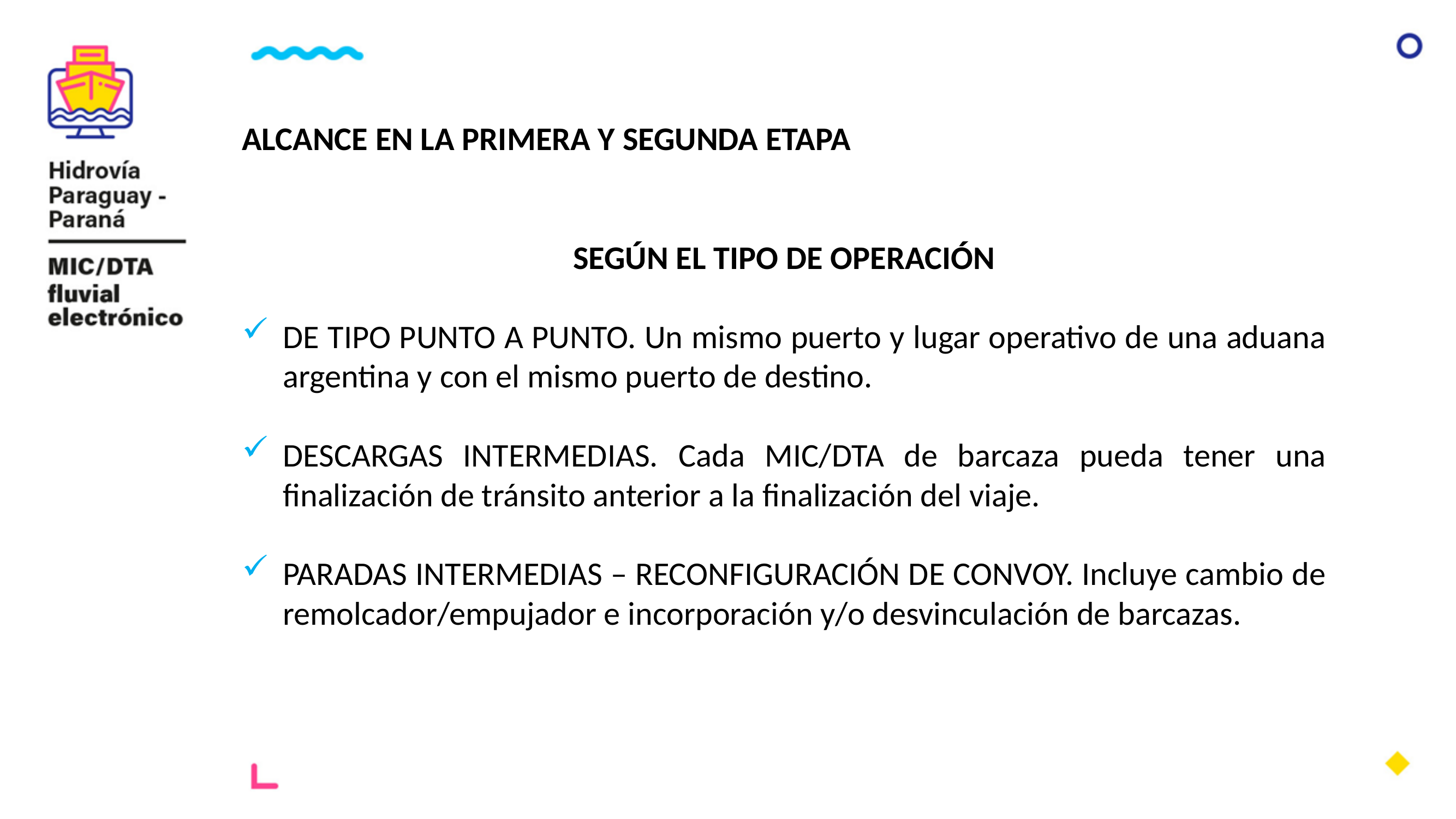

ALCANCE EN LA PRIMERA Y SEGUNDA ETAPA

SEGÚN EL TIPO DE OPERACIÓN

DE TIPO PUNTO A PUNTO. Un mismo puerto y lugar operativo de una aduana argentina y con el mismo puerto de destino.

DESCARGAS INTERMEDIAS. Cada MIC/DTA de barcaza pueda tener una finalización de tránsito anterior a la finalización del viaje.

PARADAS INTERMEDIAS – RECONFIGURACIÓN DE CONVOY. Incluye cambio de remolcador/empujador e incorporación y/o desvinculación de barcazas.